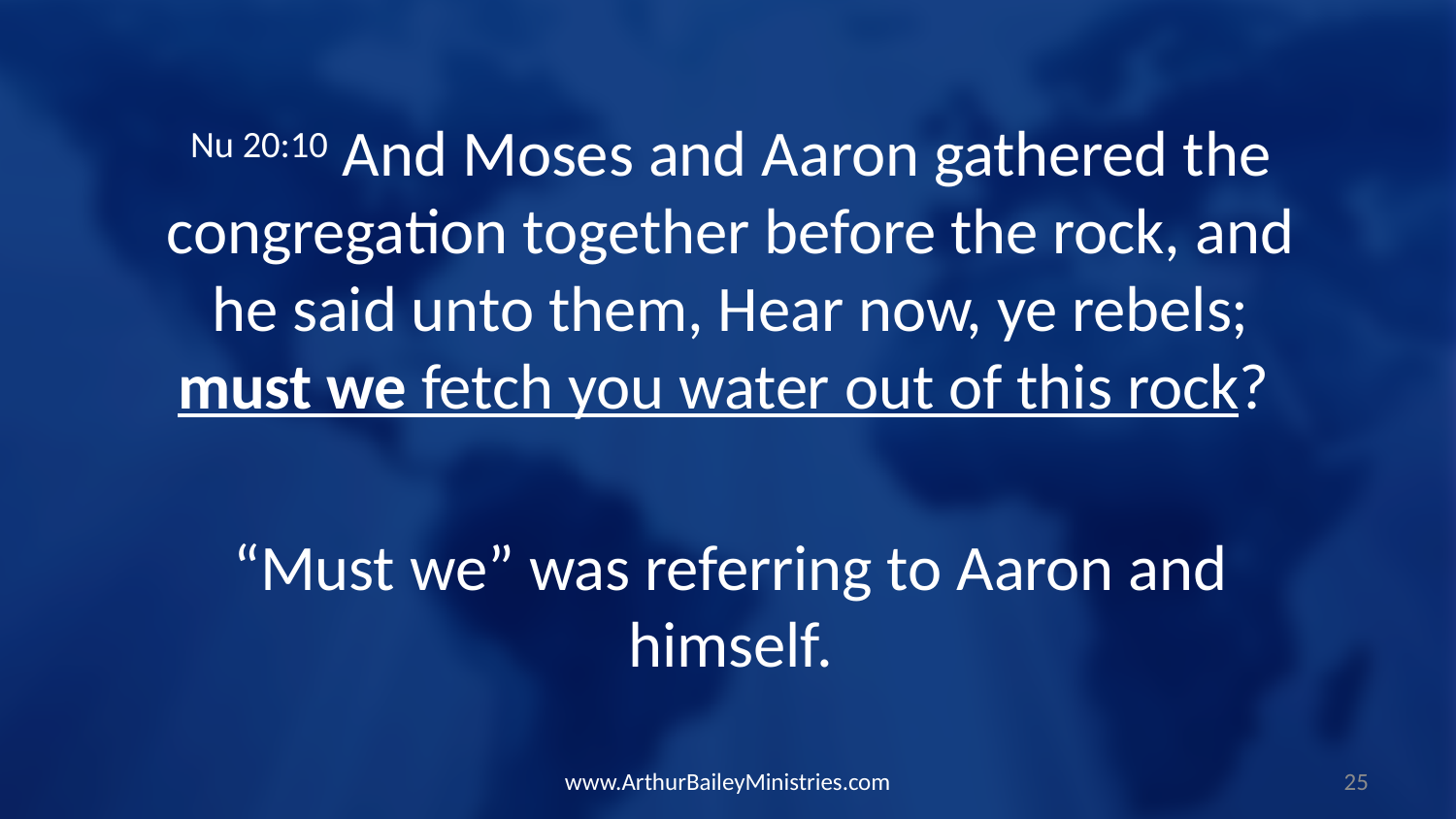

Nu 20:10 And Moses and Aaron gathered the congregation together before the rock, and he said unto them, Hear now, ye rebels; must we fetch you water out of this rock?

“Must we” was referring to Aaron and himself.

www.ArthurBaileyMinistries.com
25